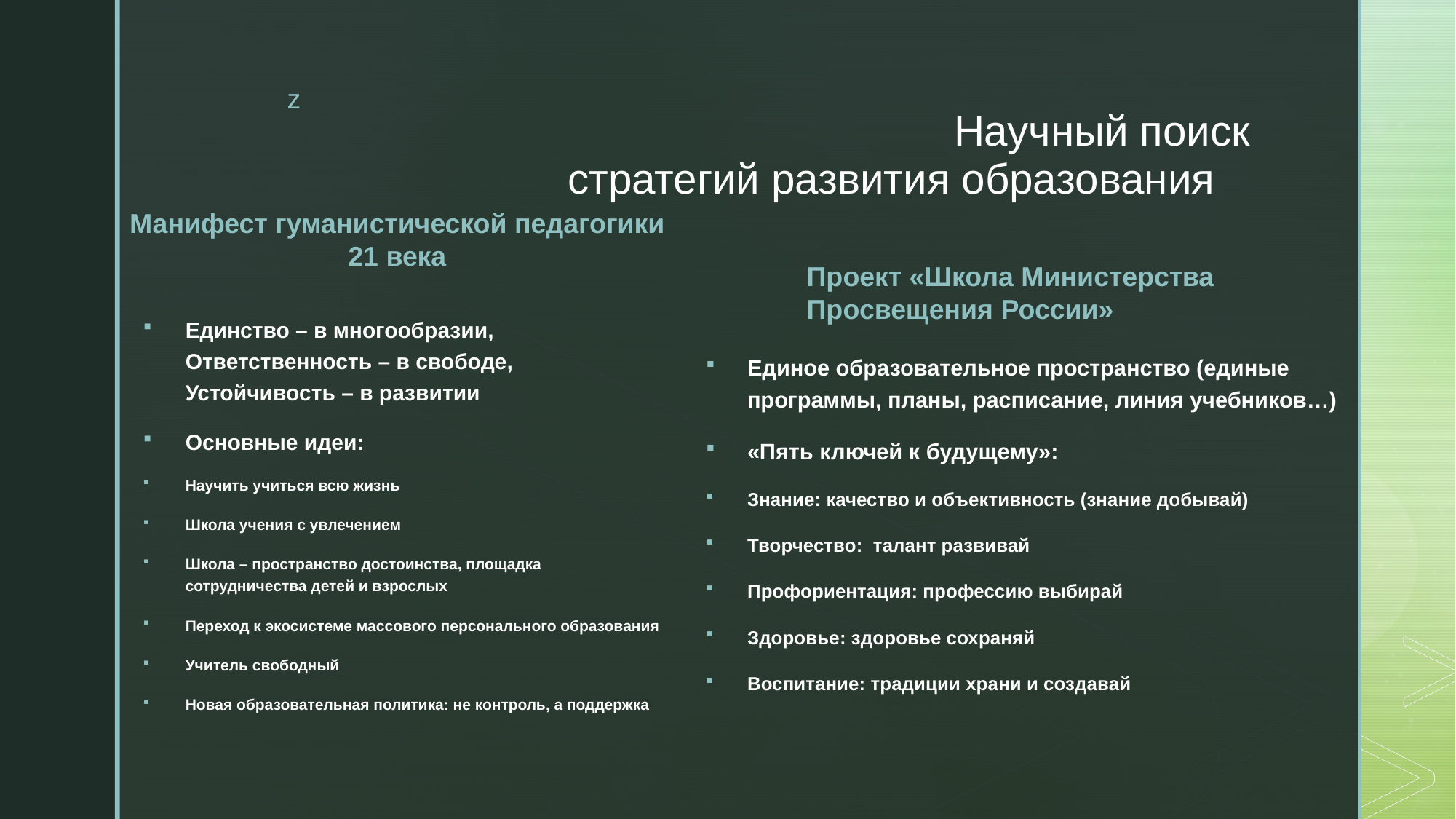

# Научный поиск стратегий развития образования
Манифест гуманистической педагогики 21 века

Проект «Школа Министерства Просвещения России»
Единство – в многообразии, Ответственность – в свободе, Устойчивость – в развитии
Основные идеи:
Научить учиться всю жизнь
Школа учения с увлечением
Школа – пространство достоинства, площадка сотрудничества детей и взрослых
Переход к экосистеме массового персонального образования
Учитель свободный
Новая образовательная политика: не контроль, а поддержка

Единое образовательное пространство (единые программы, планы, расписание, линия учебников…)
«Пять ключей к будущему»:
Знание: качество и объективность (знание добывай)
Творчество:  талант развивай
Профориентация: профессию выбирай
Здоровье: здоровье сохраняй
Воспитание: традиции храни и создавай